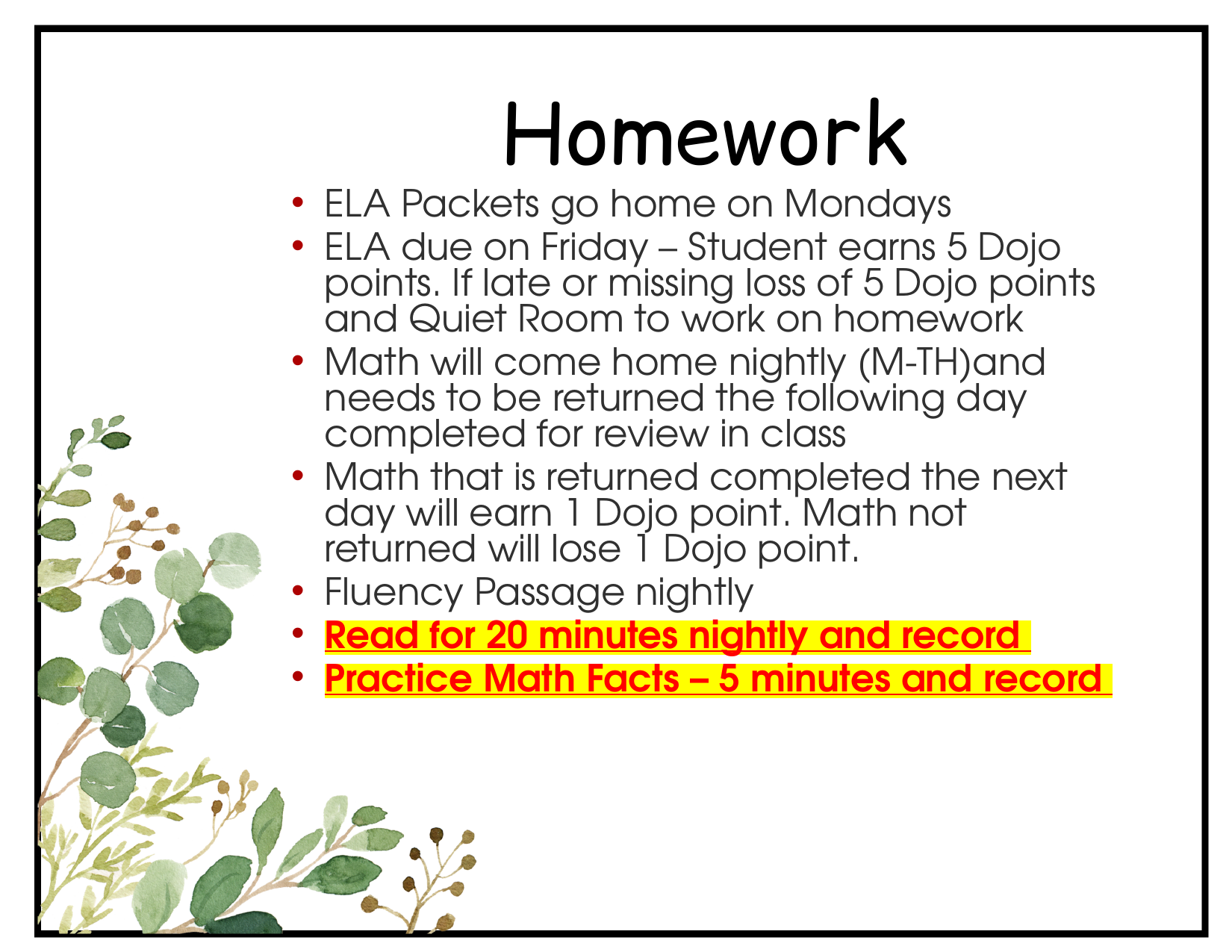

Homework
ELA Packets go home on Mondays
ELA due on Friday – Student earns 5 Dojo points. If late or missing loss of 5 Dojo points and Quiet Room to work on homework
Math will come home nightly (M-TH)and needs to be returned the following day completed for review in class
Math that is returned completed the next day will earn 1 Dojo point. Math not returned will lose 1 Dojo point.
Fluency Passage nightly
Read for 20 minutes nightly and record
Practice Math Facts – 5 minutes and record